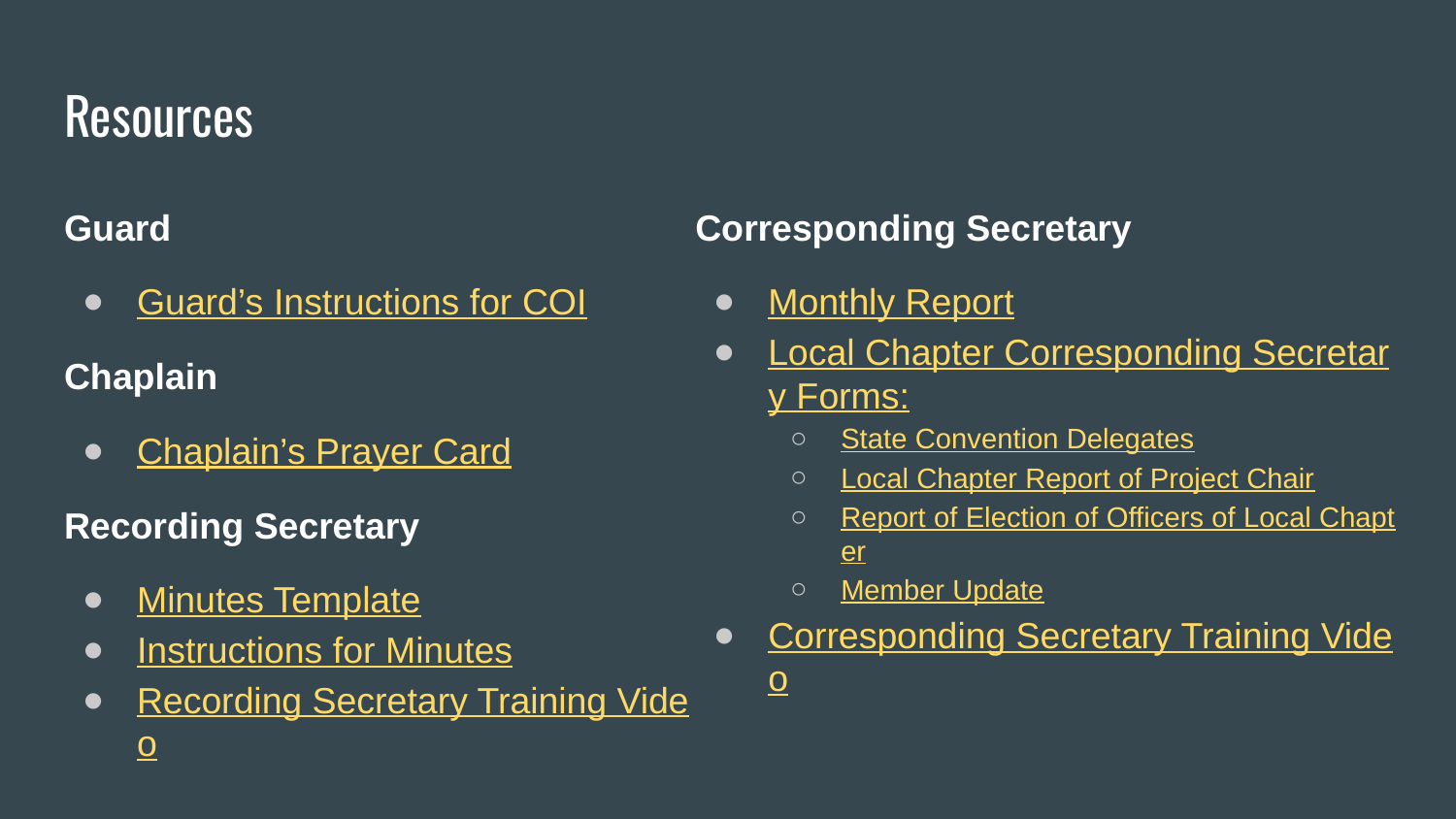

# Resources
Guard
Guard’s Instructions for COI
Chaplain
Chaplain’s Prayer Card
Recording Secretary
Minutes Template
Instructions for Minutes
Recording Secretary Training Video

Corresponding Secretary
Monthly Report
Local Chapter Corresponding Secretary Forms:
State Convention Delegates
Local Chapter Report of Project Chair
Report of Election of Officers of Local Chapter
Member Update
Corresponding Secretary Training Video